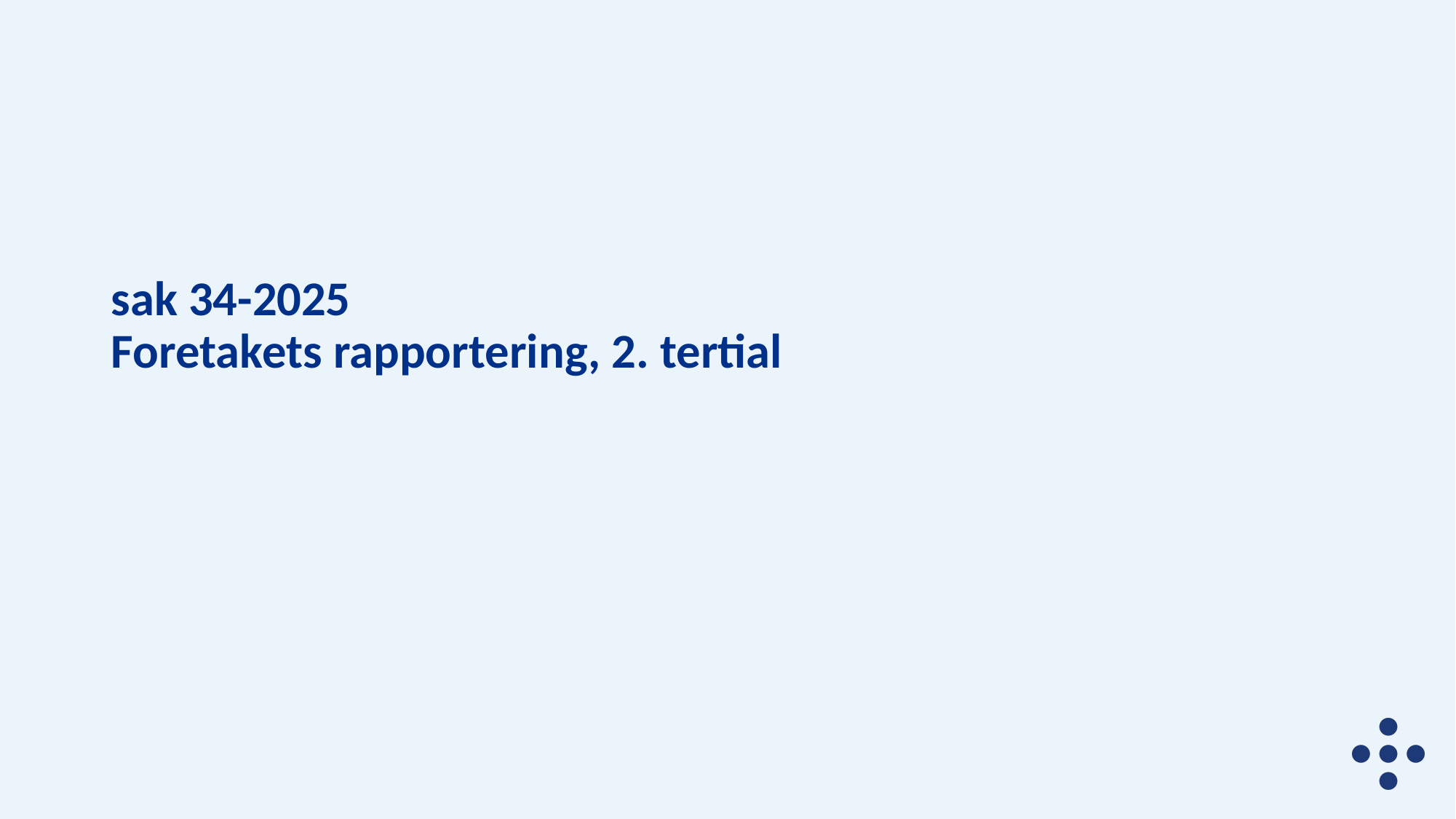

# sak 34-2025 Foretakets rapportering, 2. tertial